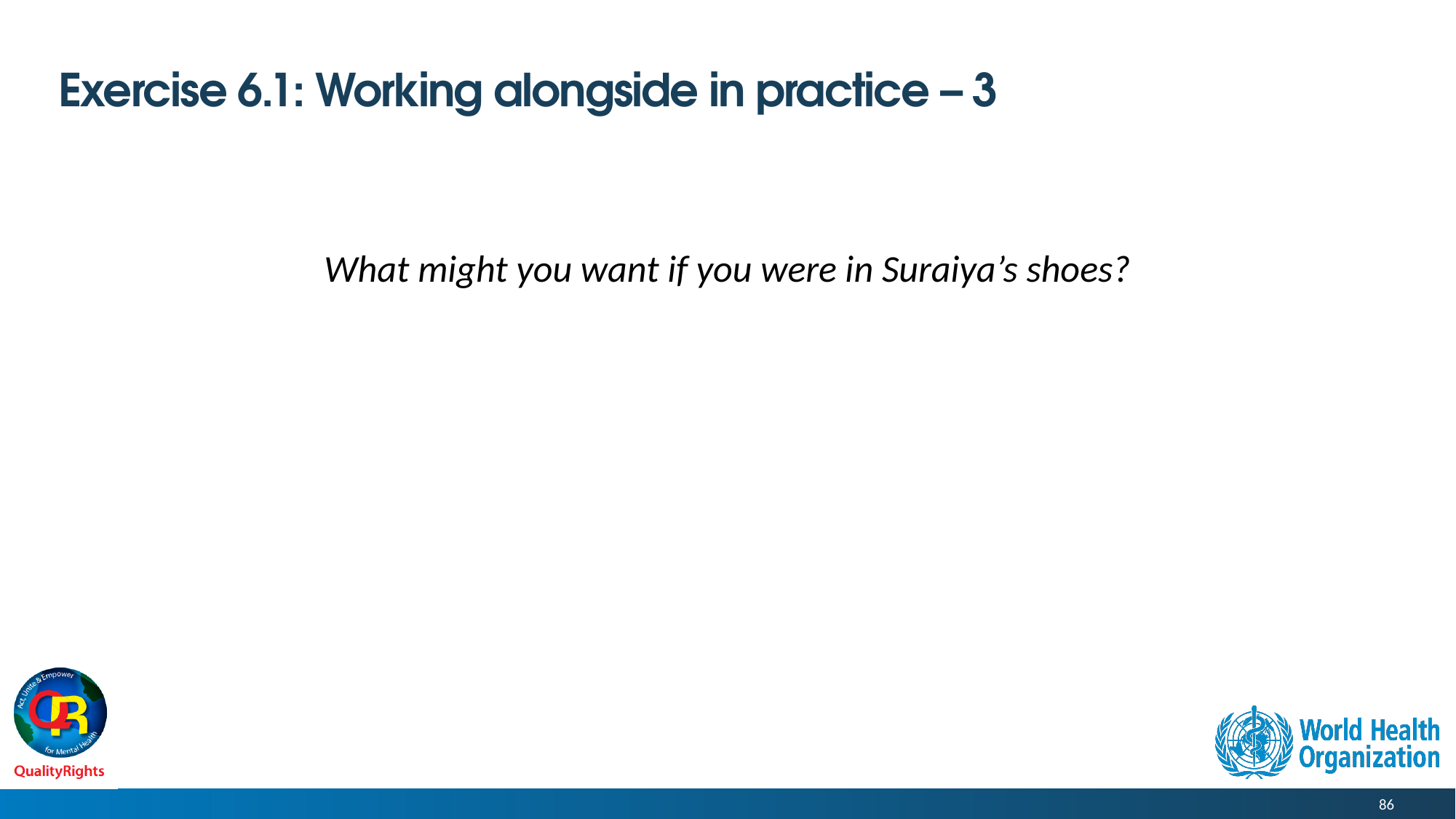

# Exercise 6.1: Working alongside in practice – 3

What might you want if you were in Suraiya’s shoes?